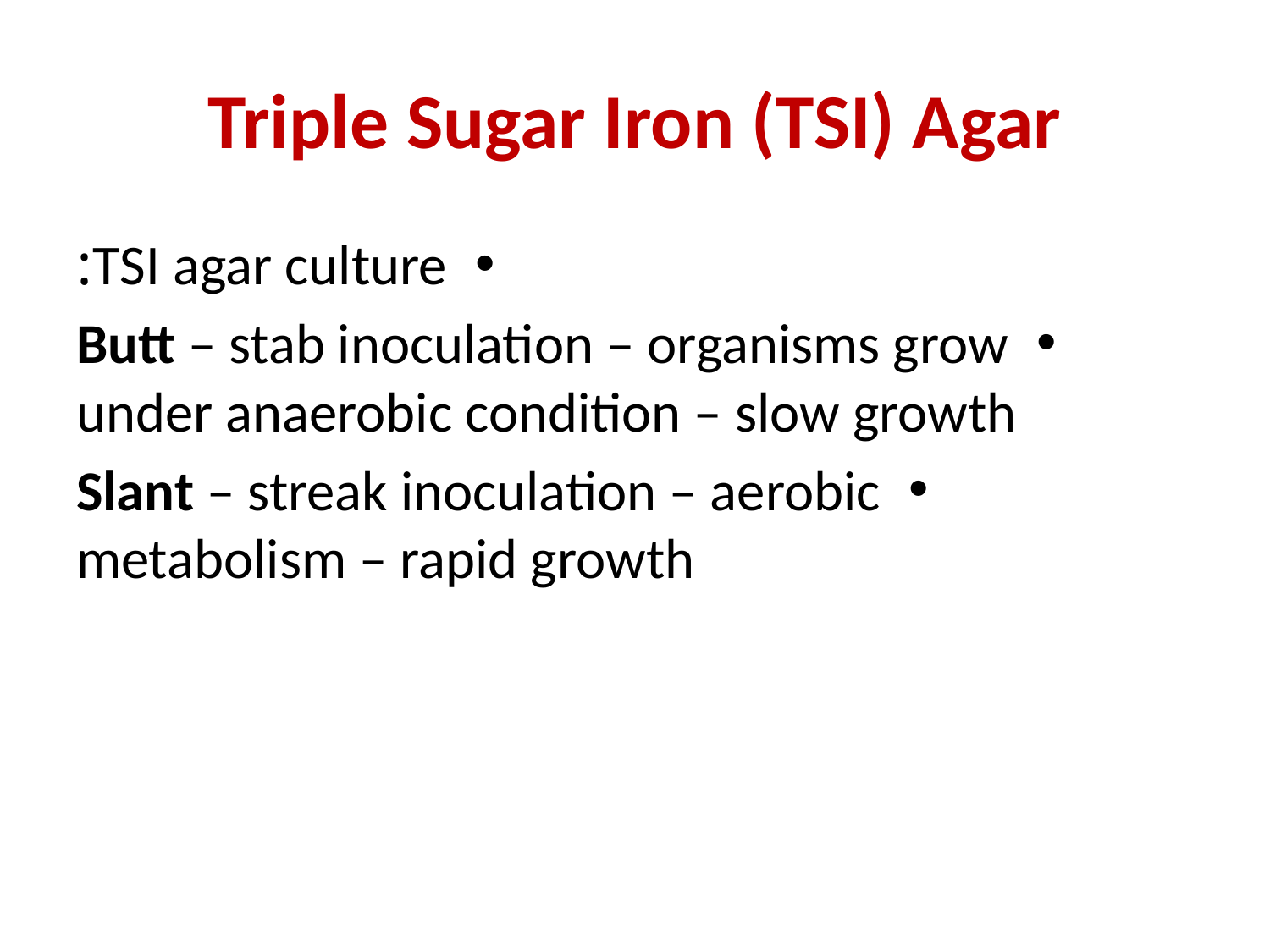

# Triple Sugar Iron (TSI) Agar
TSI agar culture:
Butt – stab inoculation – organisms grow under anaerobic condition – slow growth
Slant – streak inoculation – aerobic metabolism – rapid growth